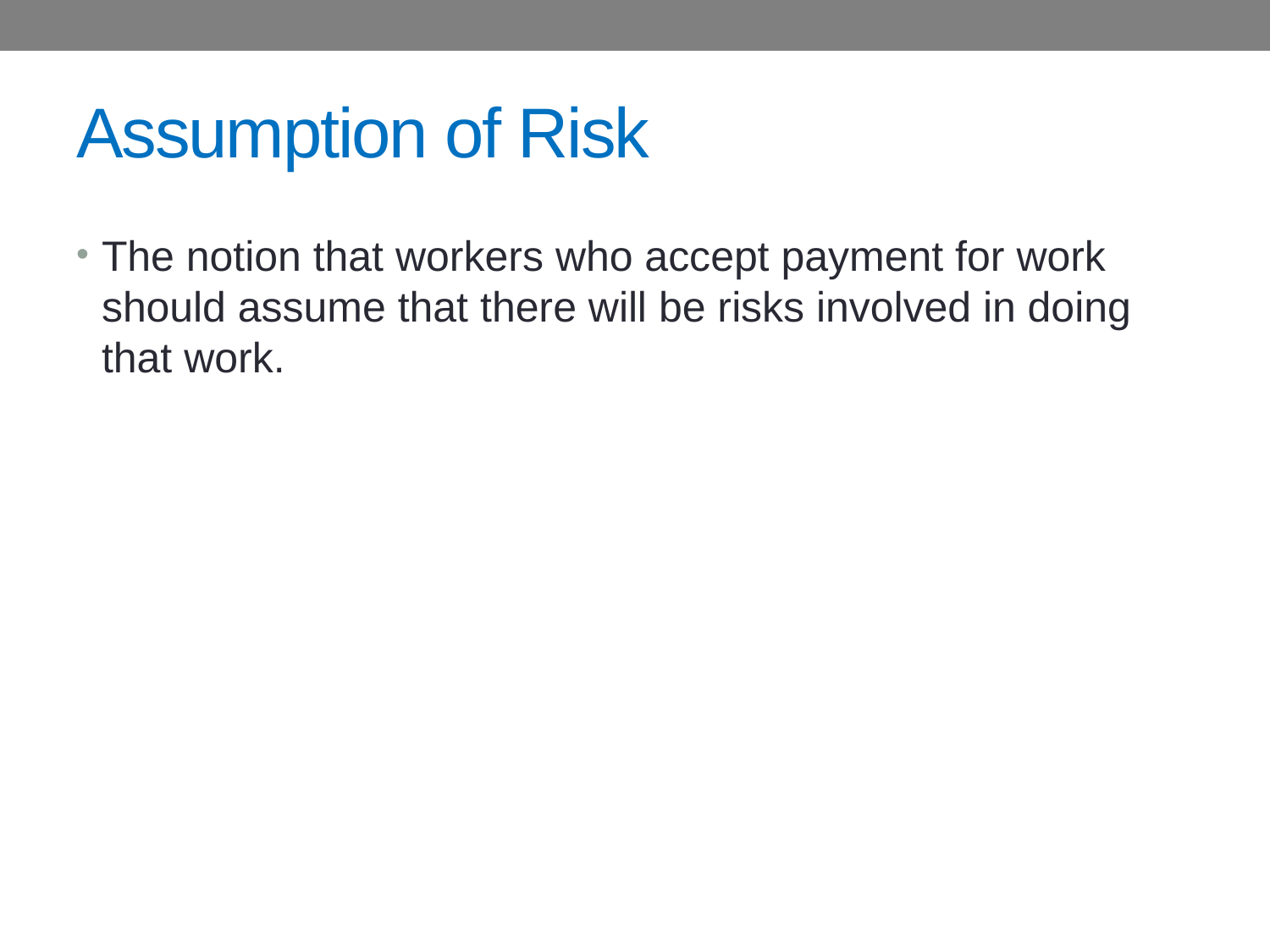

# Assumption of Risk
The notion that workers who accept payment for work should assume that there will be risks involved in doing that work.